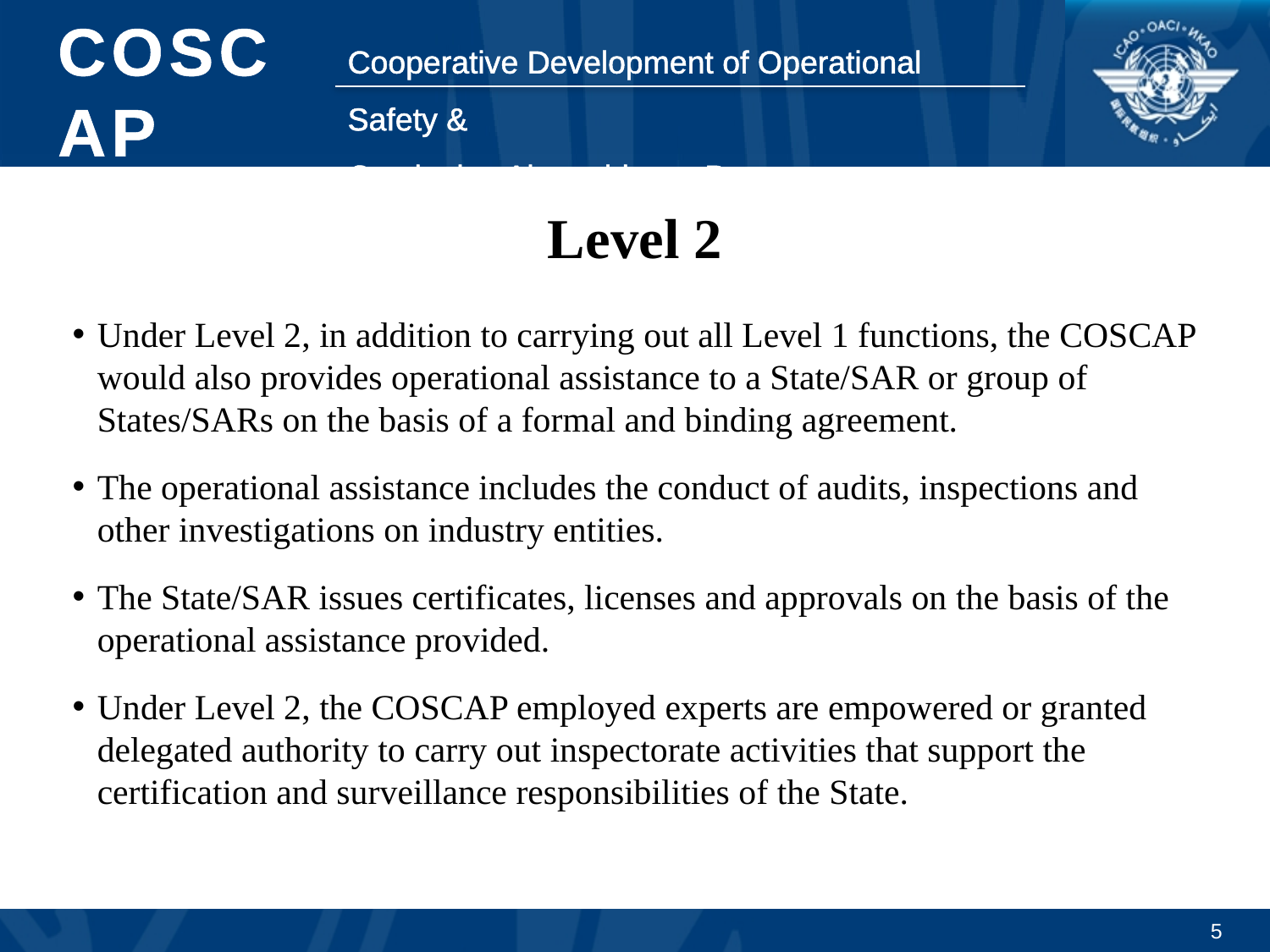

Level 2

Under Level 2, in addition to carrying out all Level 1 functions, the COSCAP would also provides operational assistance to a State/SAR or group of States/SARs on the basis of a formal and binding agreement.

The operational assistance includes the conduct of audits, inspections and other investigations on industry entities.

The State/SAR issues certificates, licenses and approvals on the basis of the operational assistance provided.

Under Level 2, the COSCAP employed experts are empowered or granted delegated authority to carry out inspectorate activities that support the certification and surveillance responsibilities of the State.
5